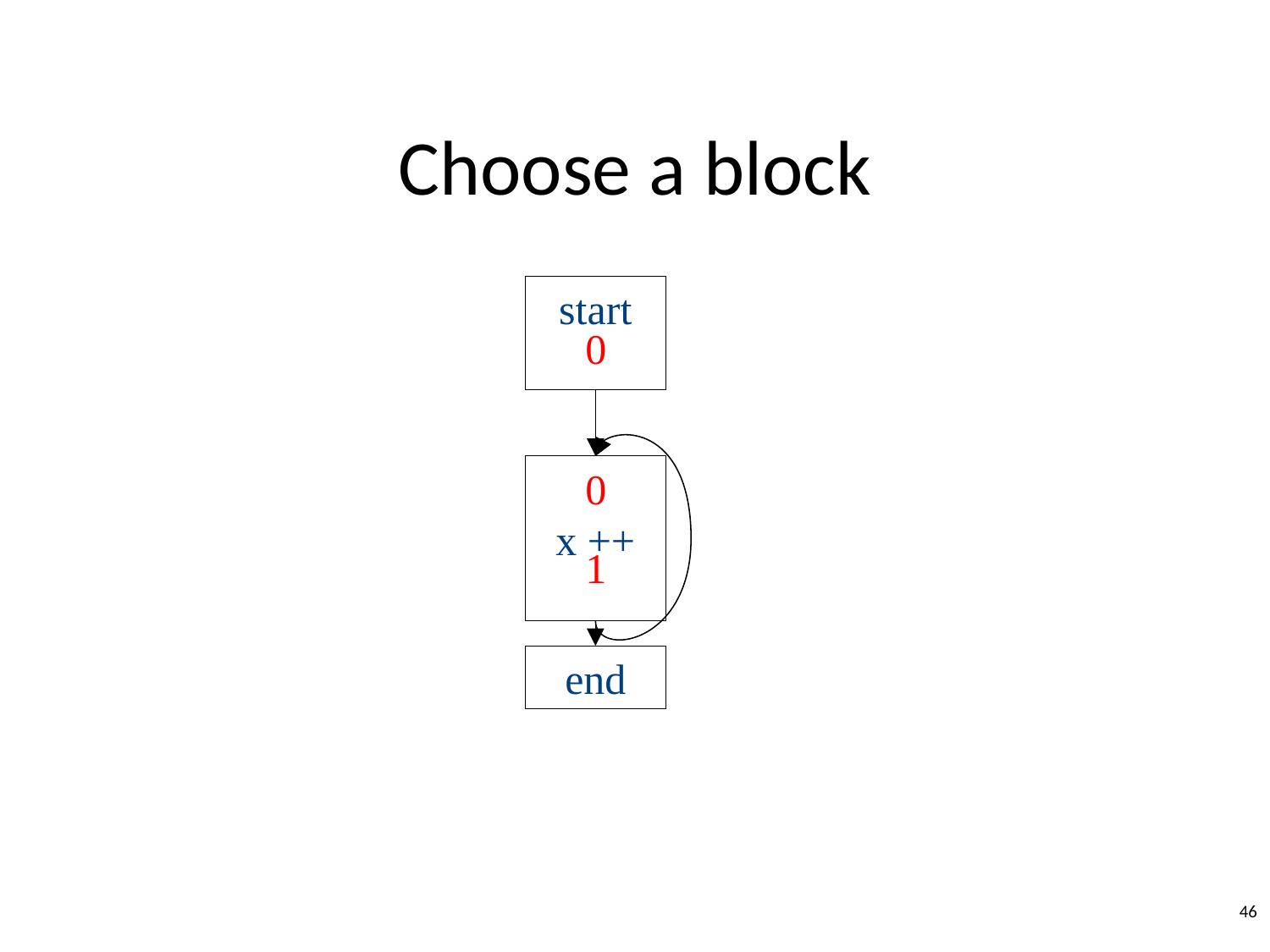

# Choose a block
start
0
x ++
0
1
end
46